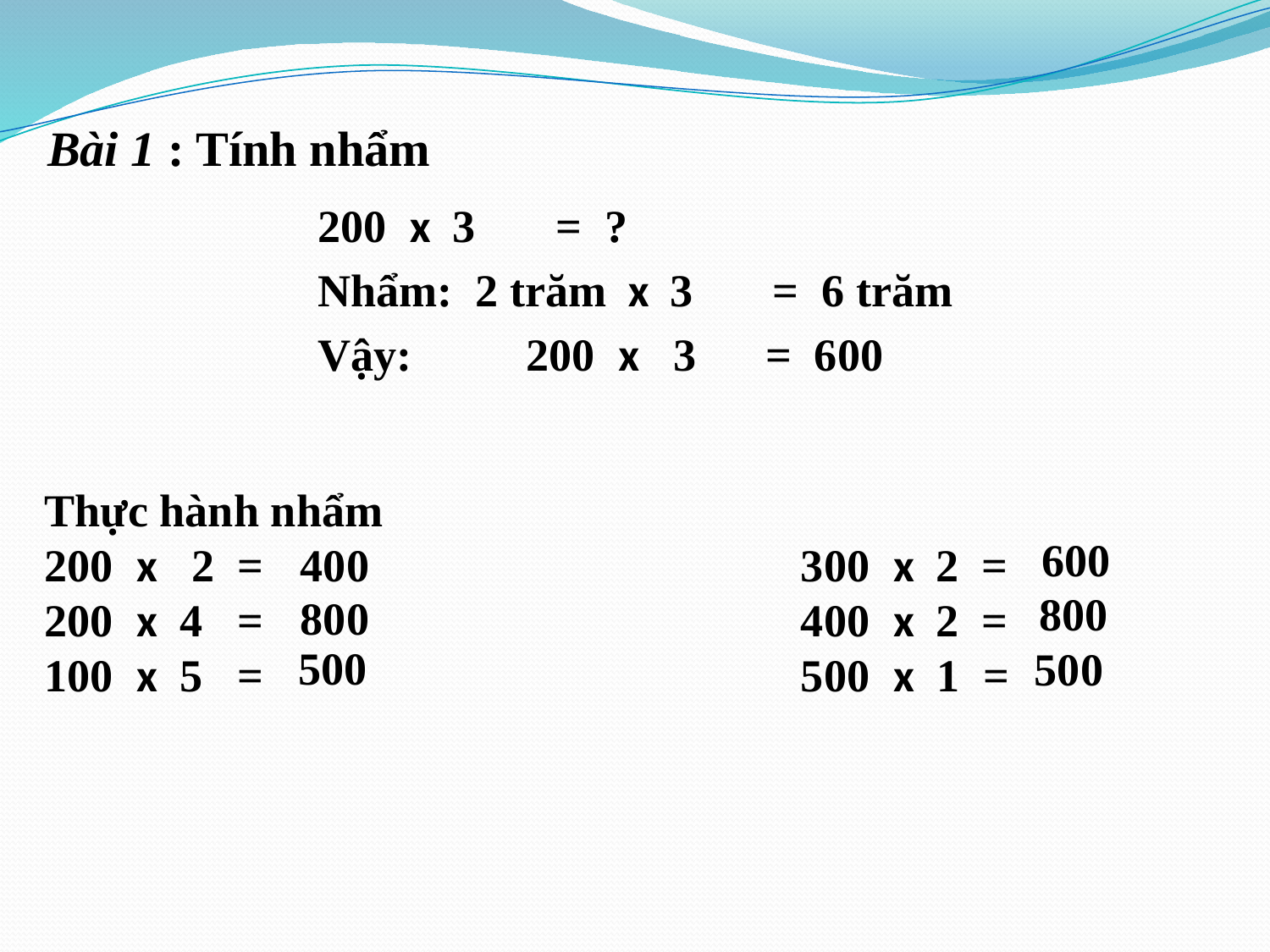

Bài 1 : Tính nhẩm
200  x  3       =  ?
Nhẩm:  2 trăm  x  3       =  6 trăm
Vậy:          200  x   3      =  600

Thực hành nhẩm
200  x   2  =                                               300  x  2  =
200  x  4   =                                               400  x  2  =
100  x  5   =                                               500  x  1  =
600
400
800
800
500
500